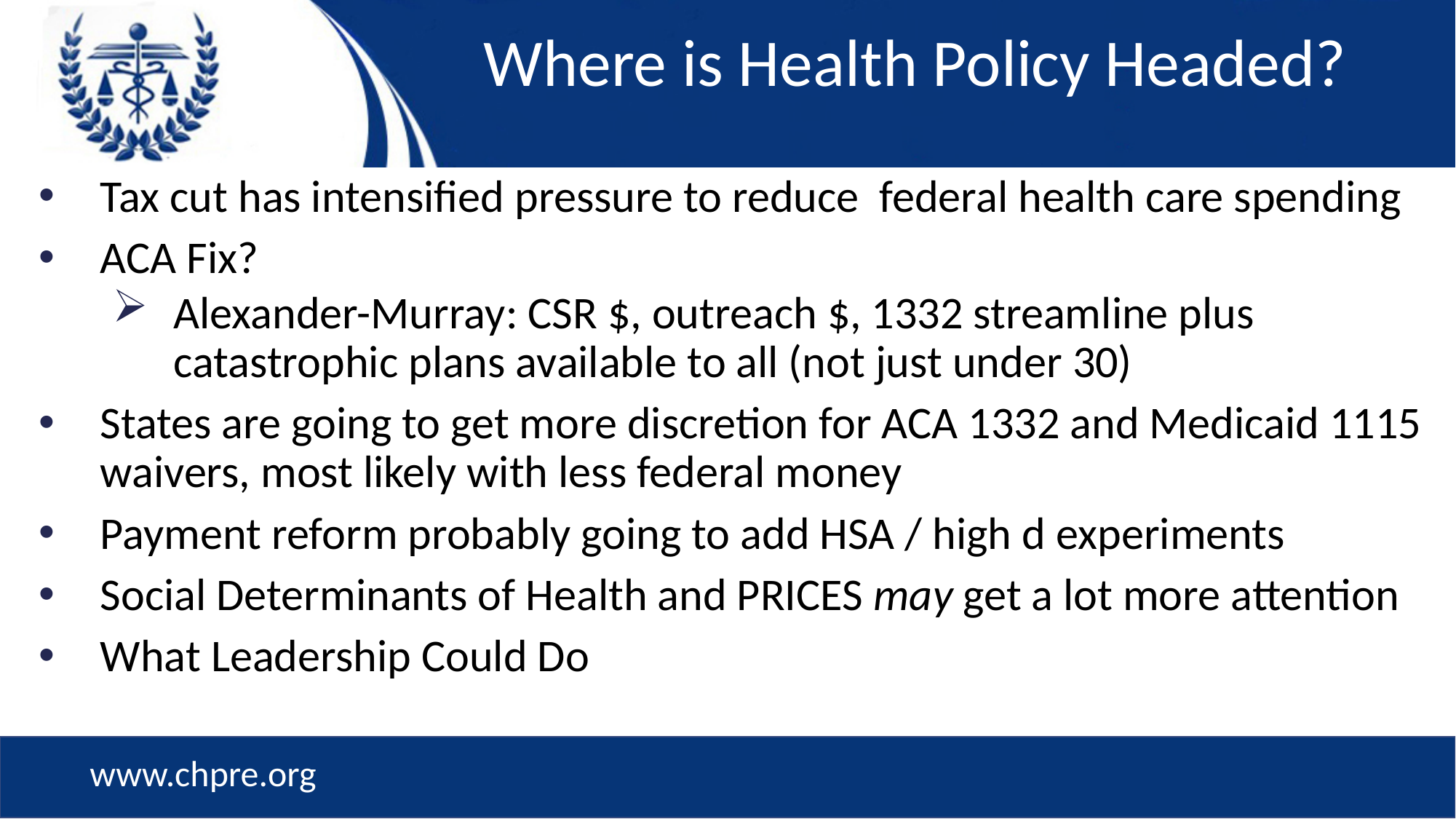

# Where is Health Policy Headed?
Tax cut has intensified pressure to reduce  federal health care spending
ACA Fix?
Alexander-Murray: CSR $, outreach $, 1332 streamline plus catastrophic plans available to all (not just under 30)
States are going to get more discretion for ACA 1332 and Medicaid 1115 waivers, most likely with less federal money
Payment reform probably going to add HSA / high d experiments
Social Determinants of Health and PRICES may get a lot more attention
What Leadership Could Do